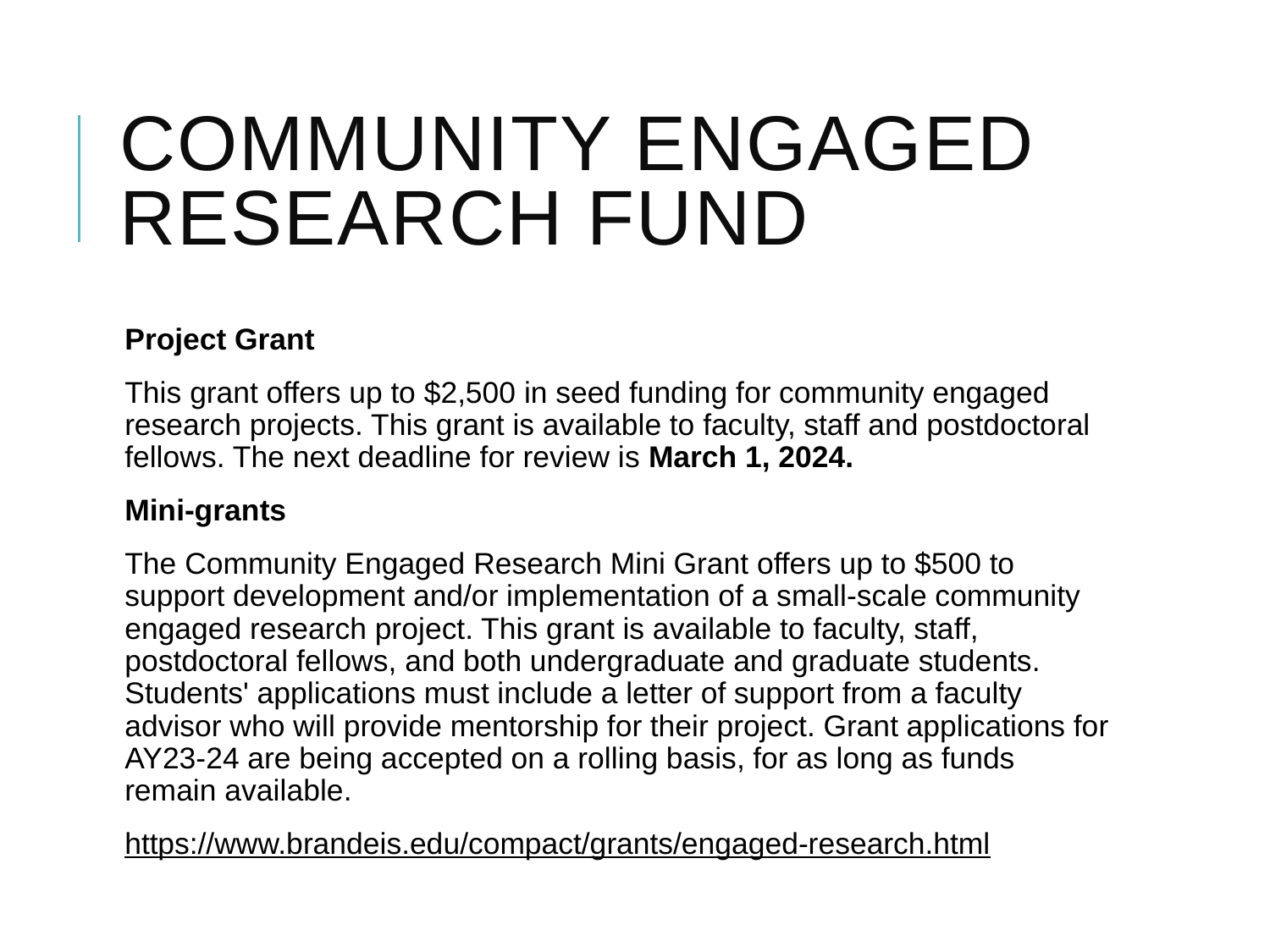

# Community engaged research fund
Project Grant
This grant offers up to $2,500 in seed funding for community engaged research projects. This grant is available to faculty, staff and postdoctoral fellows. The next deadline for review is March 1, 2024.
Mini-grants
The Community Engaged Research Mini Grant offers up to $500 to support development and/or implementation of a small-scale community engaged research project. This grant is available to faculty, staff, postdoctoral fellows, and both undergraduate and graduate students. Students' applications must include a letter of support from a faculty advisor who will provide mentorship for their project. Grant applications for AY23-24 are being accepted on a rolling basis, for as long as funds remain available.
https://www.brandeis.edu/compact/grants/engaged-research.html